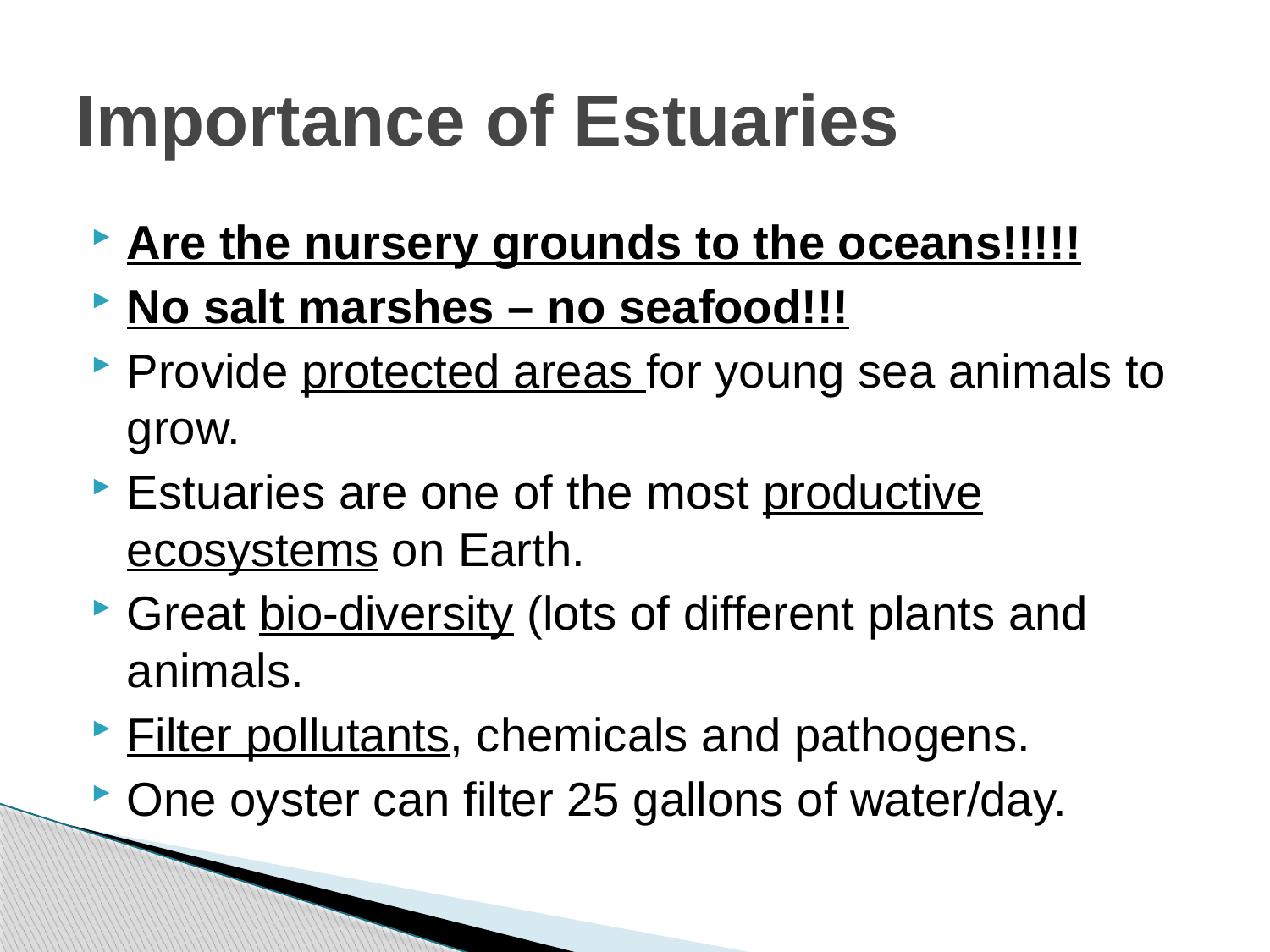

# Importance of Estuaries
Are the nursery grounds to the oceans!!!!!
No salt marshes – no seafood!!!
Provide protected areas for young sea animals to grow.
Estuaries are one of the most productive ecosystems on Earth.
Great bio-diversity (lots of different plants and animals.
Filter pollutants, chemicals and pathogens.
One oyster can filter 25 gallons of water/day.